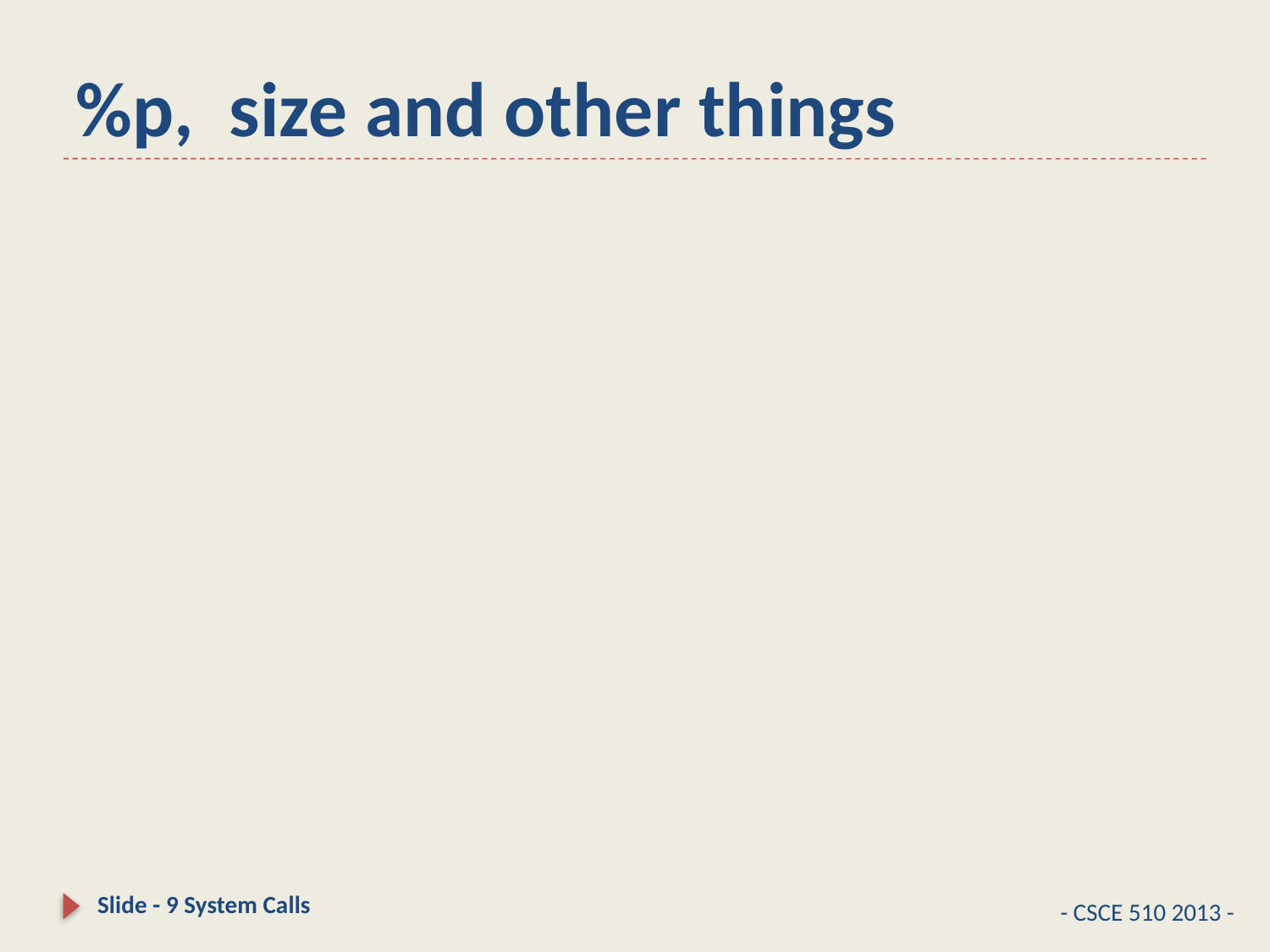

# %p,  size and other things

Slide - 9 System Calls
- CSCE 510 2013 -